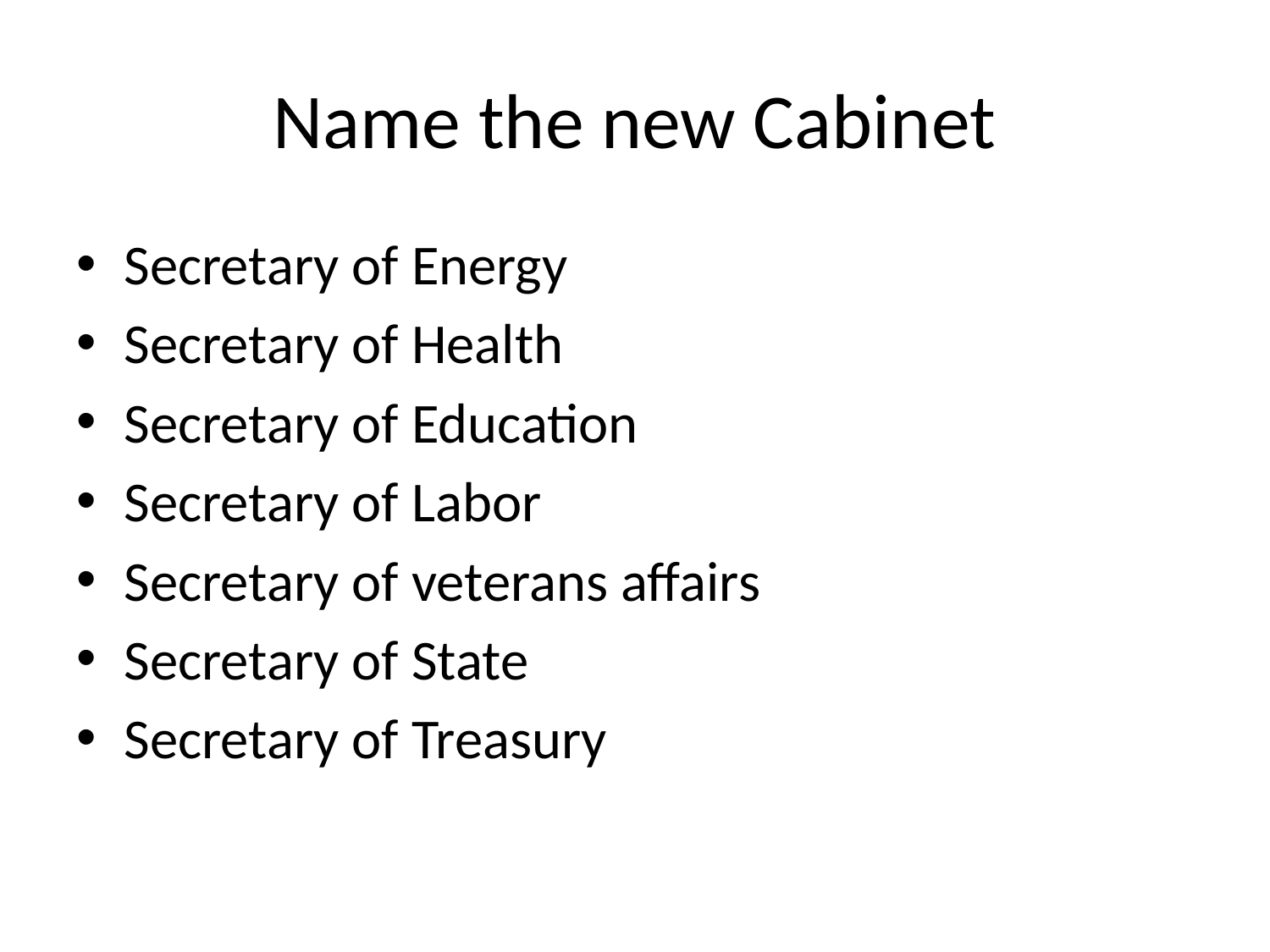

# Name the new Cabinet
Secretary of Energy
Secretary of Health
Secretary of Education
Secretary of Labor
Secretary of veterans affairs
Secretary of State
Secretary of Treasury